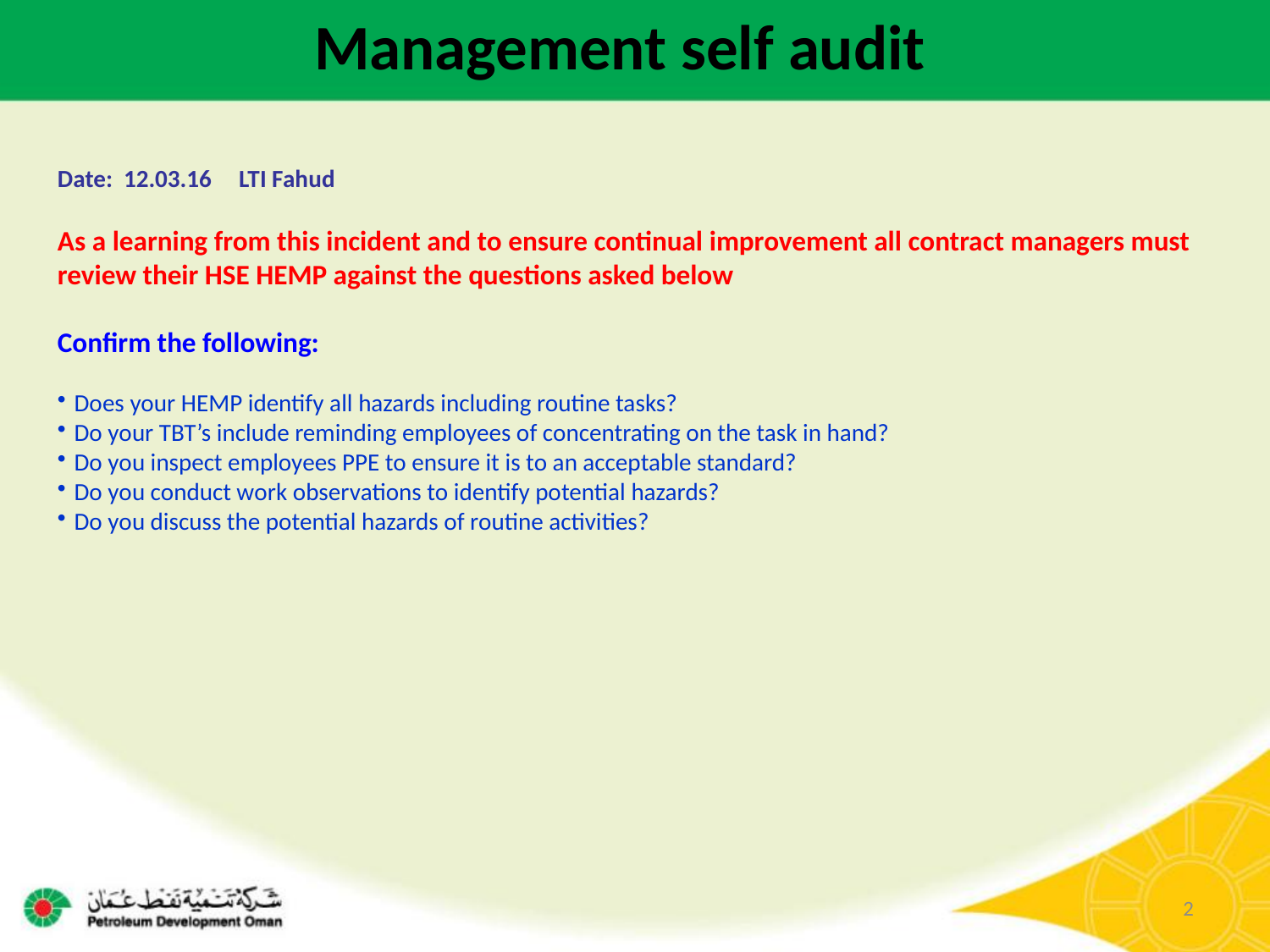

Management self audit

Date:  12.03.16     LTI Fahud

As a learning from this incident and to ensure continual improvement all contract managers must review their HSE HEMP against the questions asked below

Confirm the following:

Does your HEMP identify all hazards including routine tasks?
Do your TBT’s include reminding employees of concentrating on the task in hand?
Do you inspect employees PPE to ensure it is to an acceptable standard?
Do you conduct work observations to identify potential hazards?
Do you discuss the potential hazards of routine activities?
2